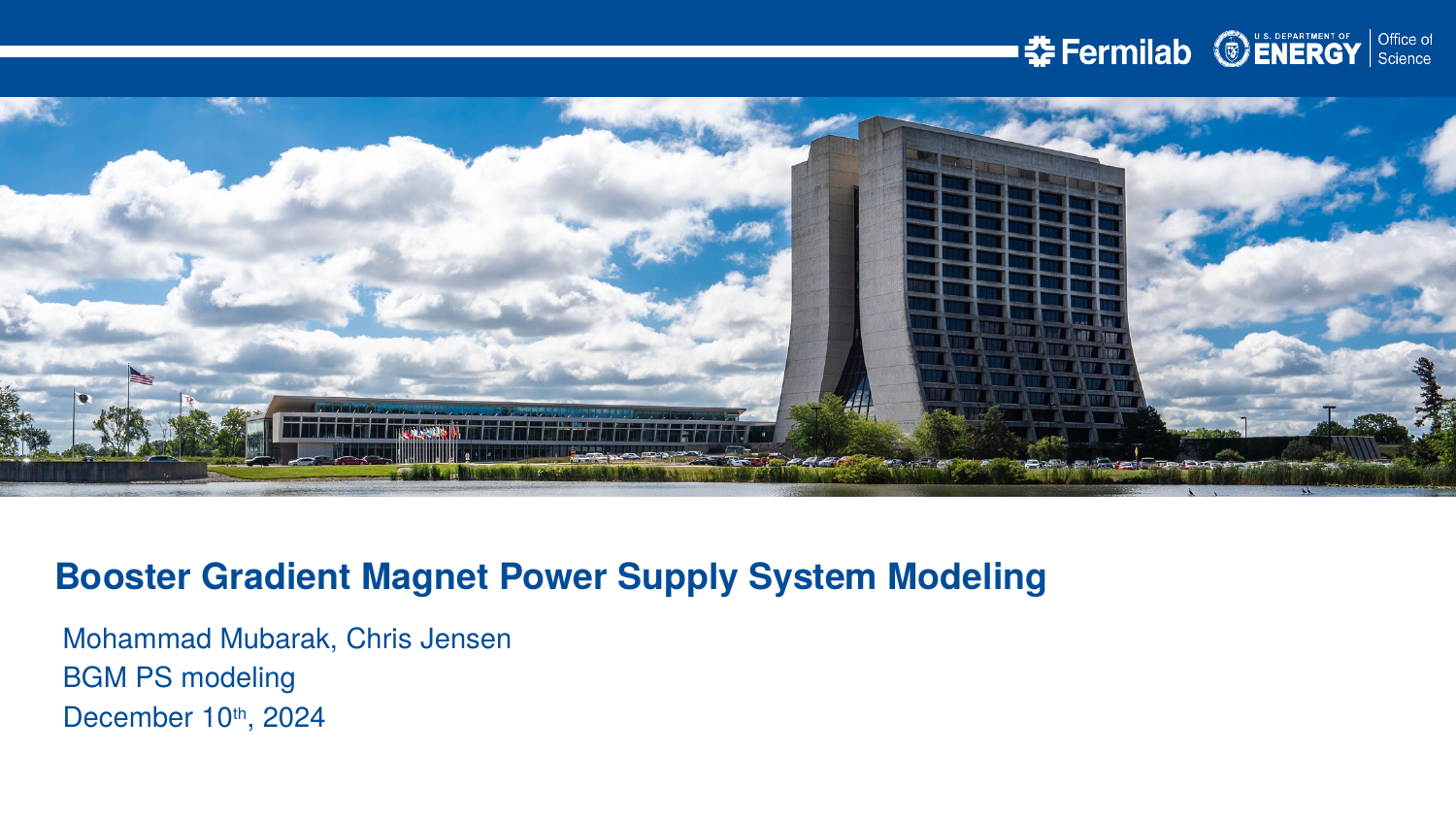

Booster Gradient Magnet Power Supply System Modeling
Mohammad Mubarak, Chris Jensen
BGM PS modeling
December 10th, 2024